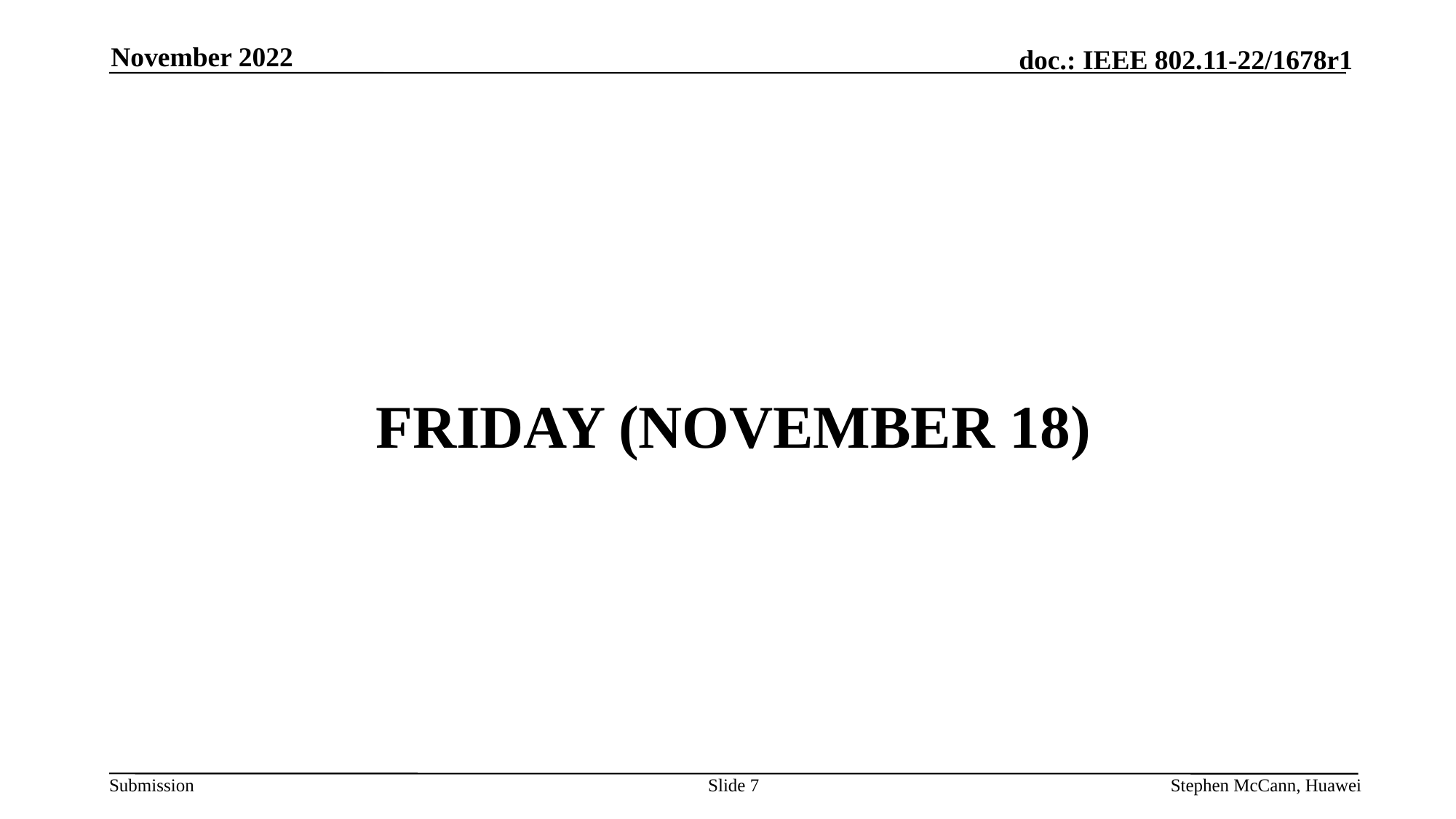

November 2022
# FRIDAY (November 18)
Slide 7
Stephen McCann, Huawei